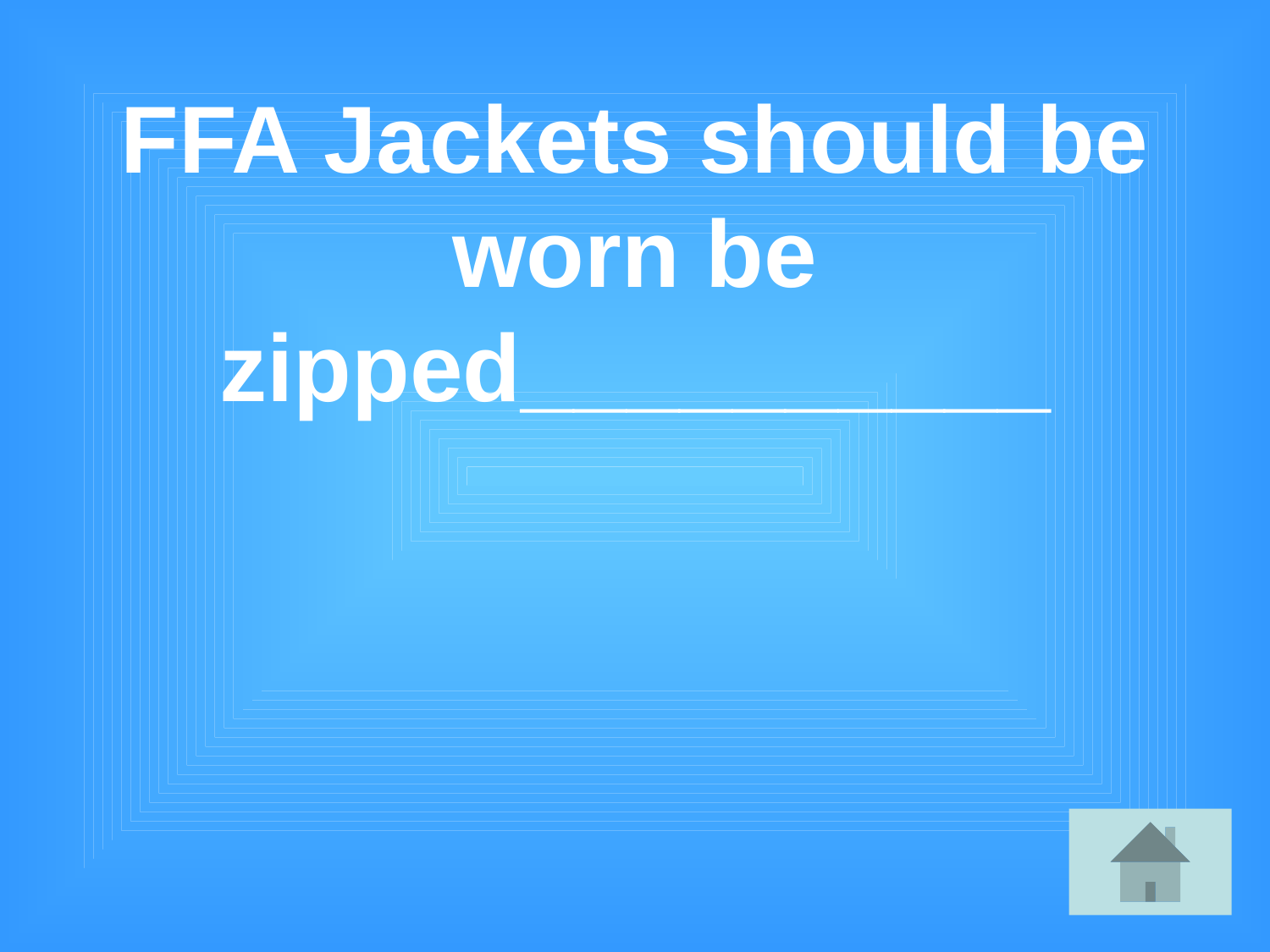

# FFA Jackets should be worn be zipped__________